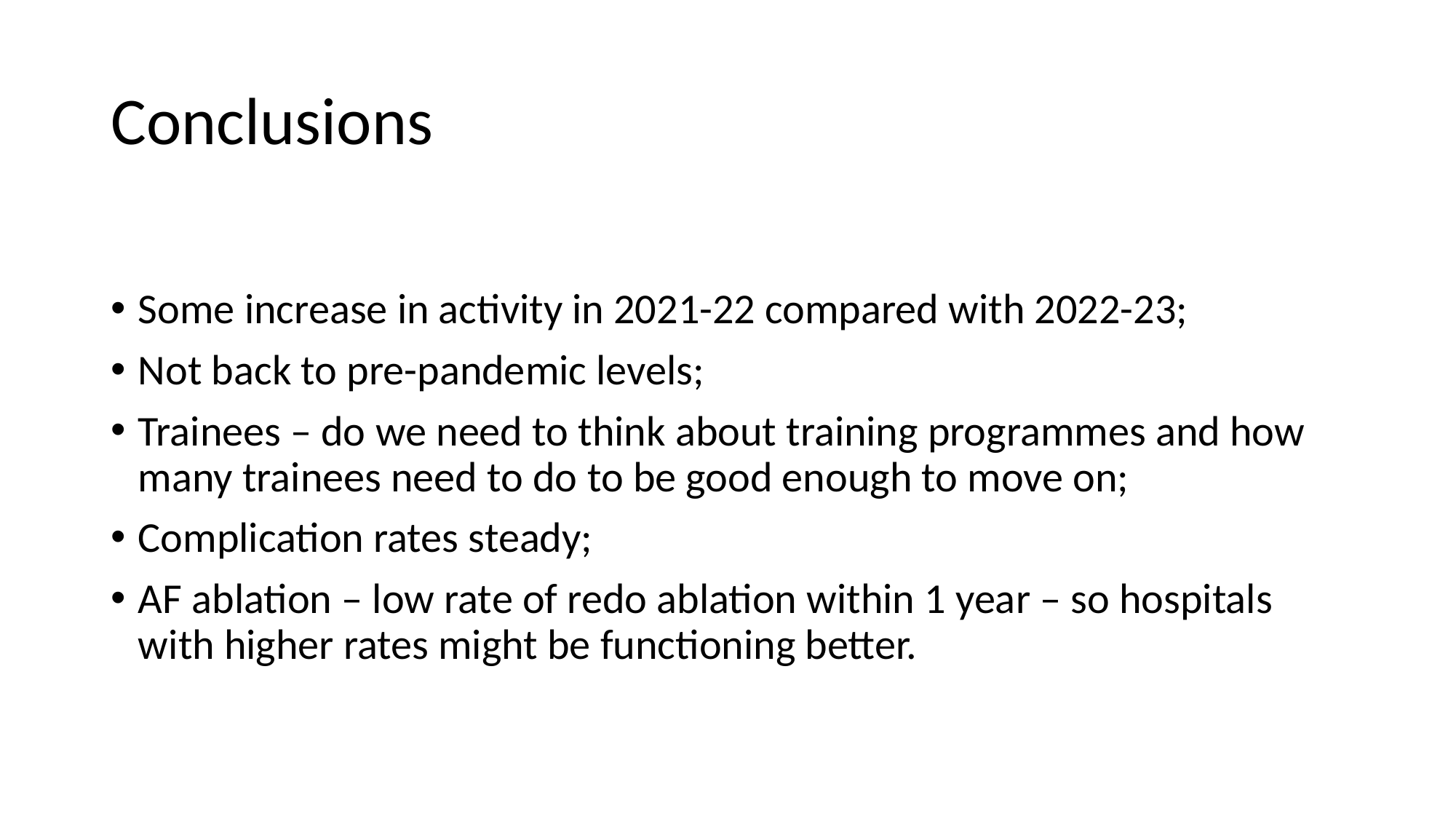

# Conclusions
Some increase in activity in 2021-22 compared with 2022-23;
Not back to pre-pandemic levels;
Trainees – do we need to think about training programmes and how many trainees need to do to be good enough to move on;
Complication rates steady;
AF ablation – low rate of redo ablation within 1 year – so hospitals with higher rates might be functioning better.